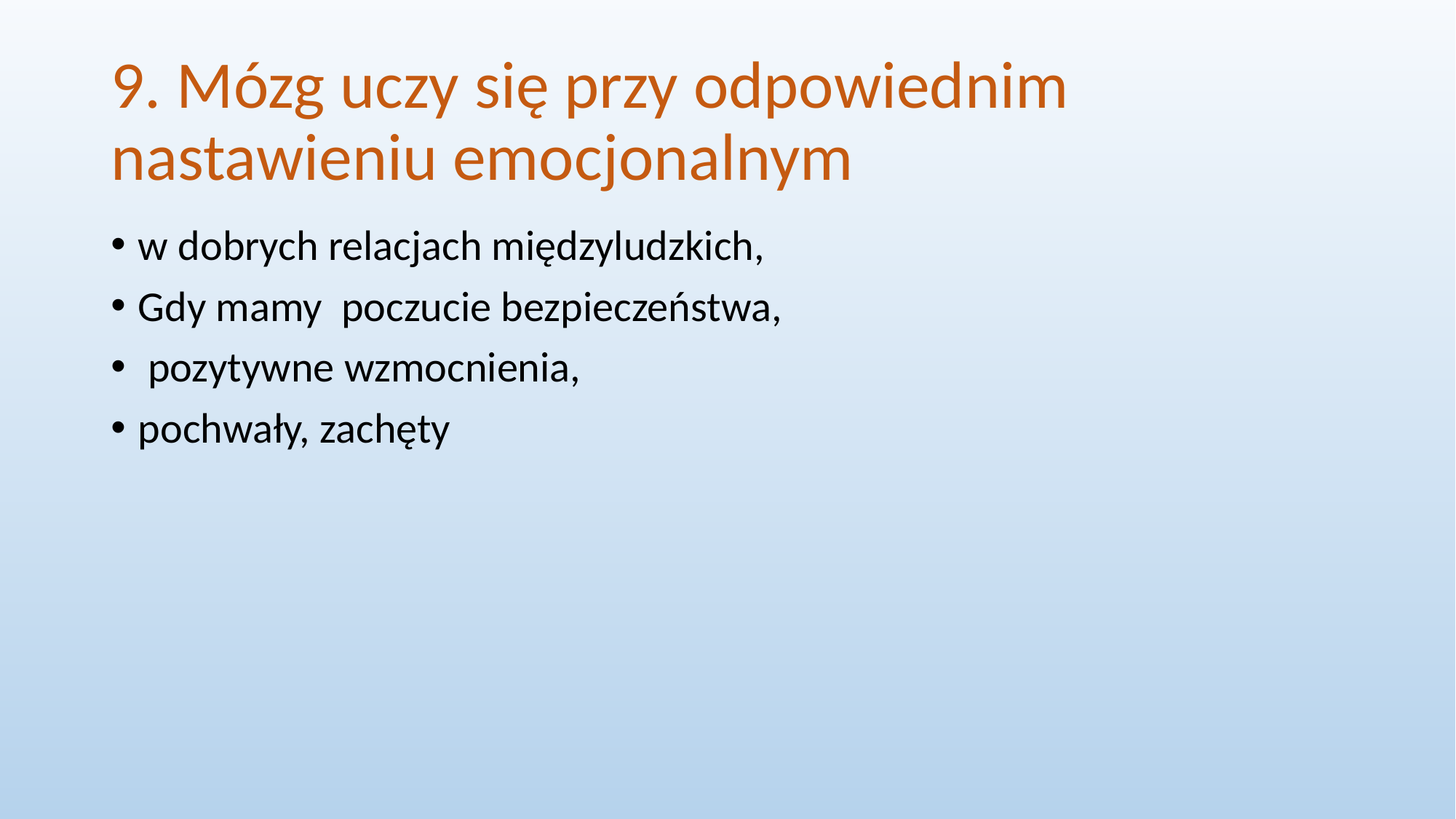

# 9. Mózg uczy się przy odpowiednim nastawieniu emocjonalnym
w dobrych relacjach międzyludzkich,
Gdy mamy  poczucie bezpieczeństwa,
 pozytywne wzmocnienia,
pochwały, zachęty